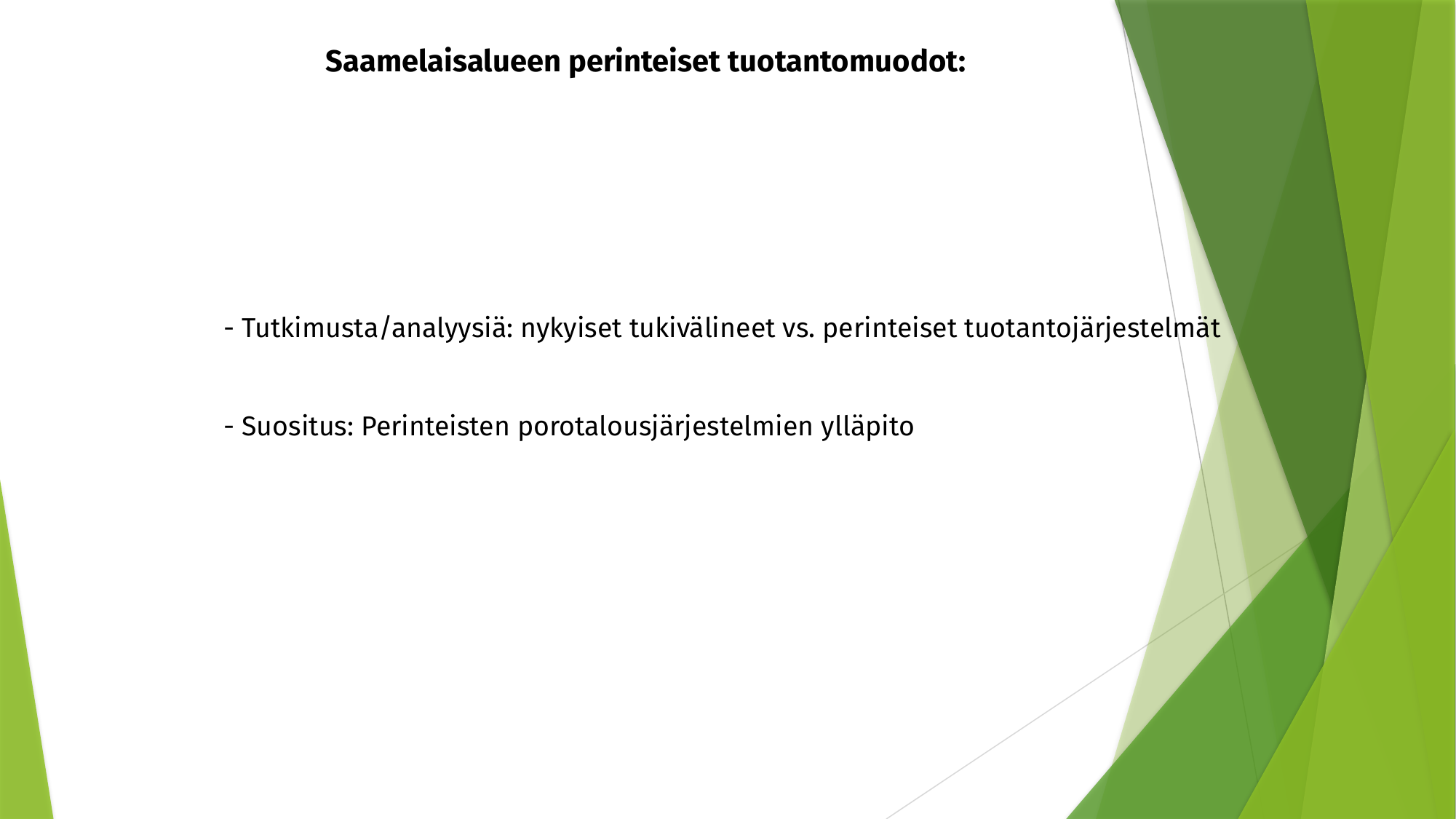

Saamelaisalueen perinteiset tuotantomuodot:

- Tutkimusta/analyysiä: nykyiset tukivälineet vs. perinteiset tuotantojärjestelmät

- Suositus: Perinteisten porotalousjärjestelmien ylläpito